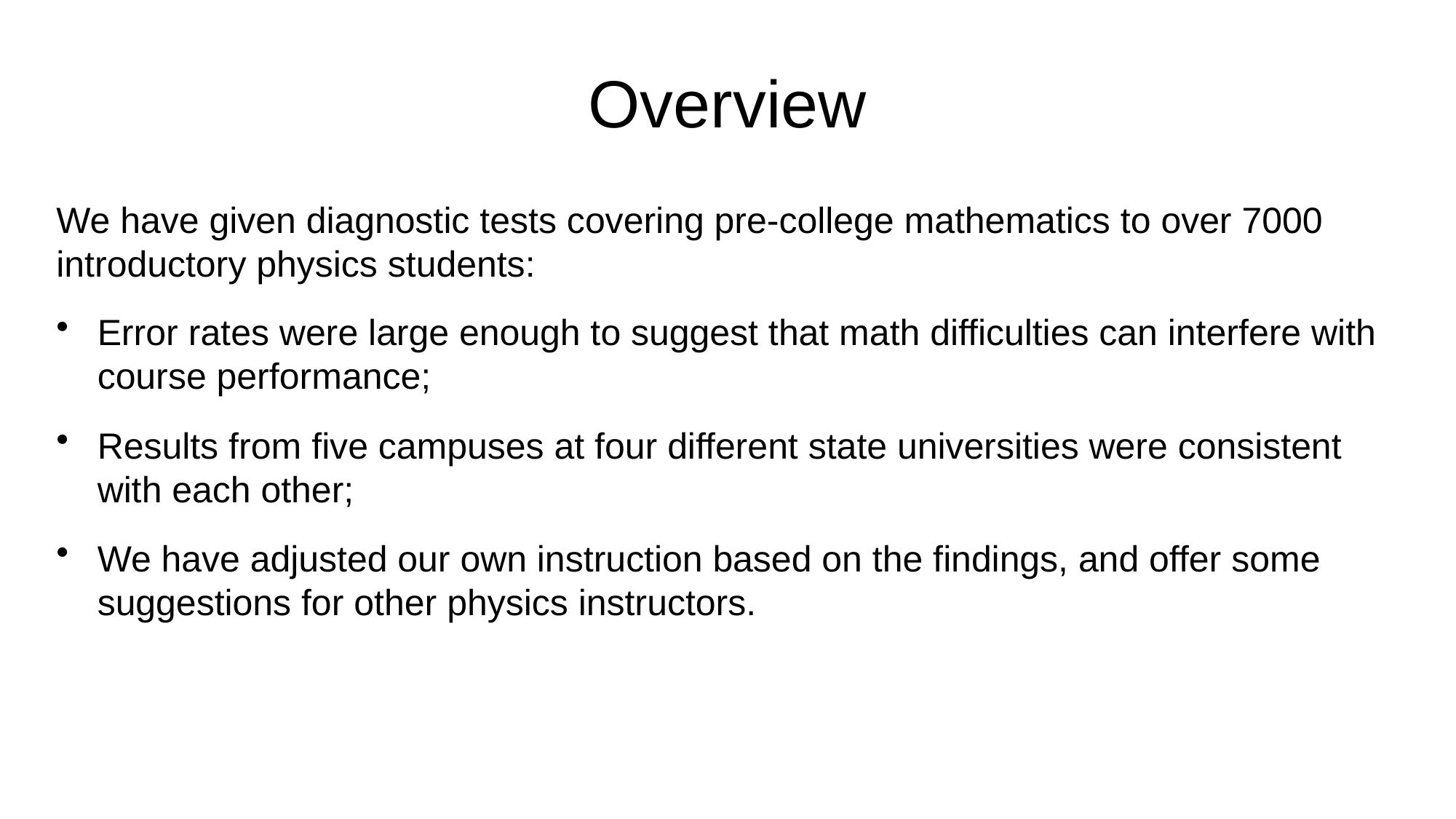

# Overview
We have given diagnostic tests covering pre-college mathematics to over 7000 introductory physics students:
Error rates were large enough to suggest that math difficulties can interfere with course performance;
Results from five campuses at four different state universities were consistent with each other;
We have adjusted our own instruction based on the findings, and offer some suggestions for other physics instructors.